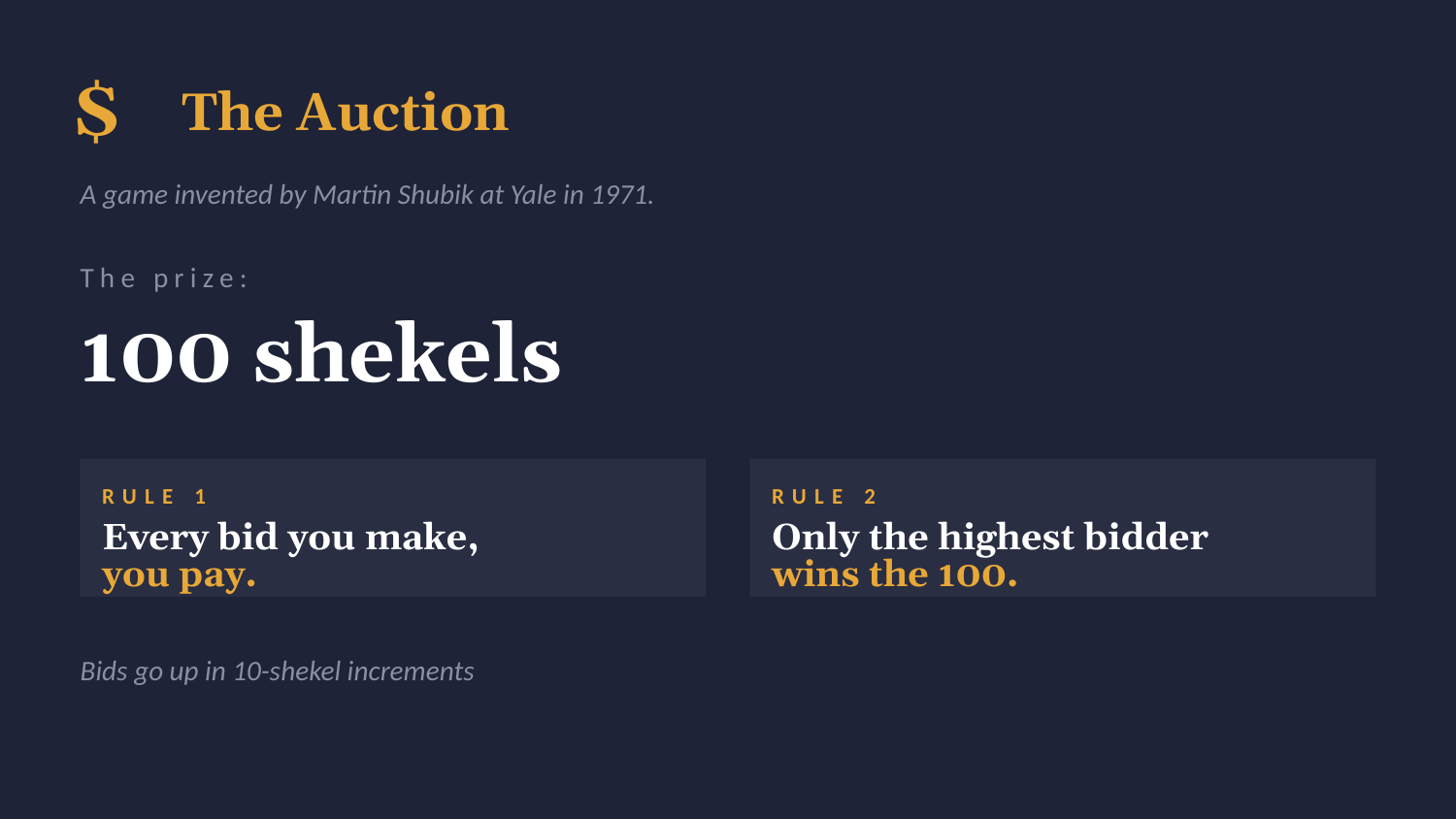

$
The Auction
A game invented by Martin Shubik at Yale in 1971.
The prize:
100 shekels

RULE 1
RULE 2
Every bid you make,
Only the highest bidder
you pay.
wins the 100.
Bids go up in 10-shekel increments